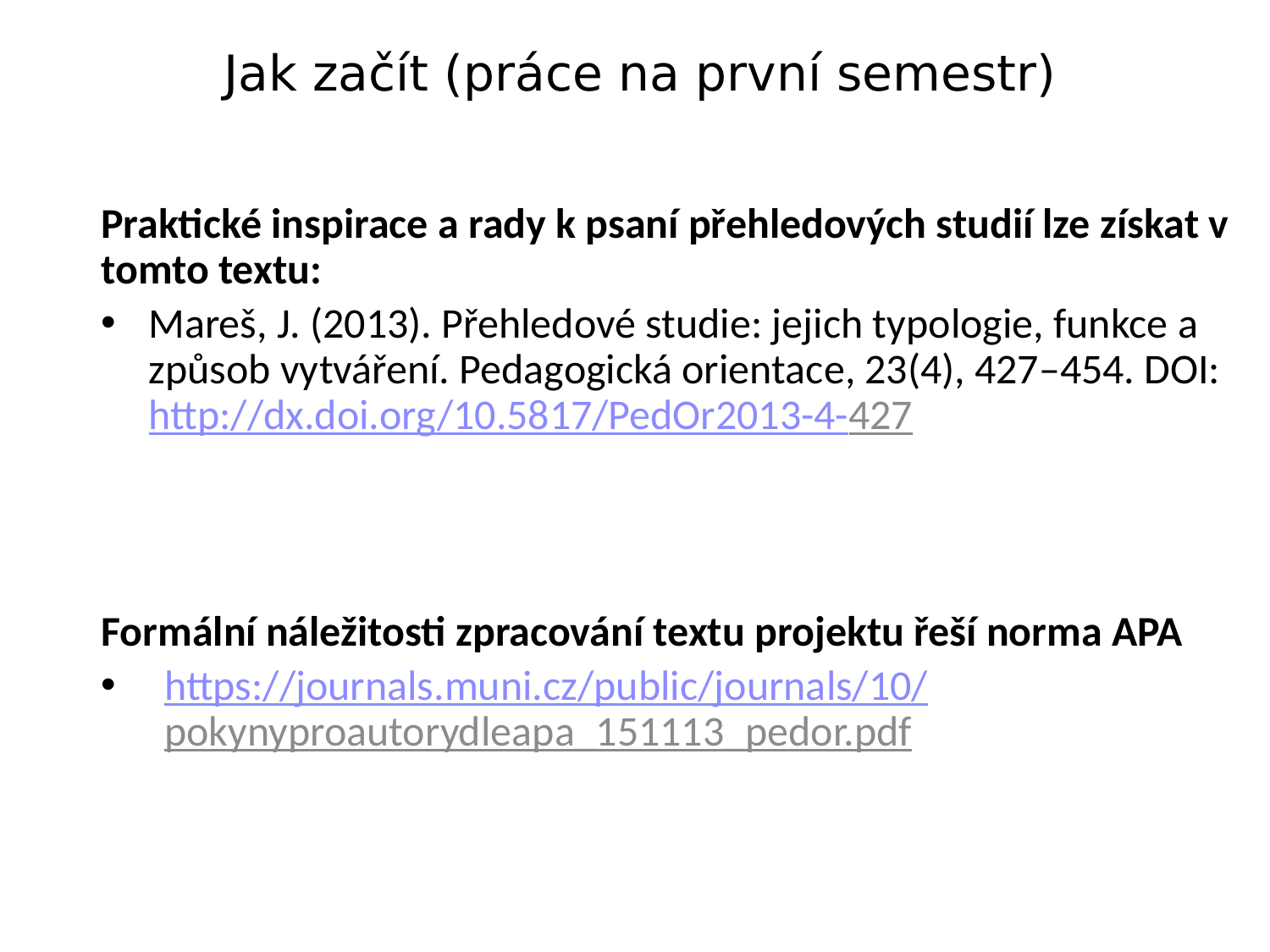

Jak začít (práce na první semestr)

Praktické inspirace a rady k psaní přehledových studií lze získat v tomto textu:
Mareš, J. (2013). Přehledové studie: jejich typologie, funkce a způsob vytváření. Pedagogická orientace, 23(4), 427–454. DOI: http://dx.doi.org/10.5817/PedOr2013-4-427

Formální náležitosti zpracování textu projektu řeší norma APA
https://journals.muni.cz/public/journals/10/pokynyproautorydleapa_151113_pedor.pdf